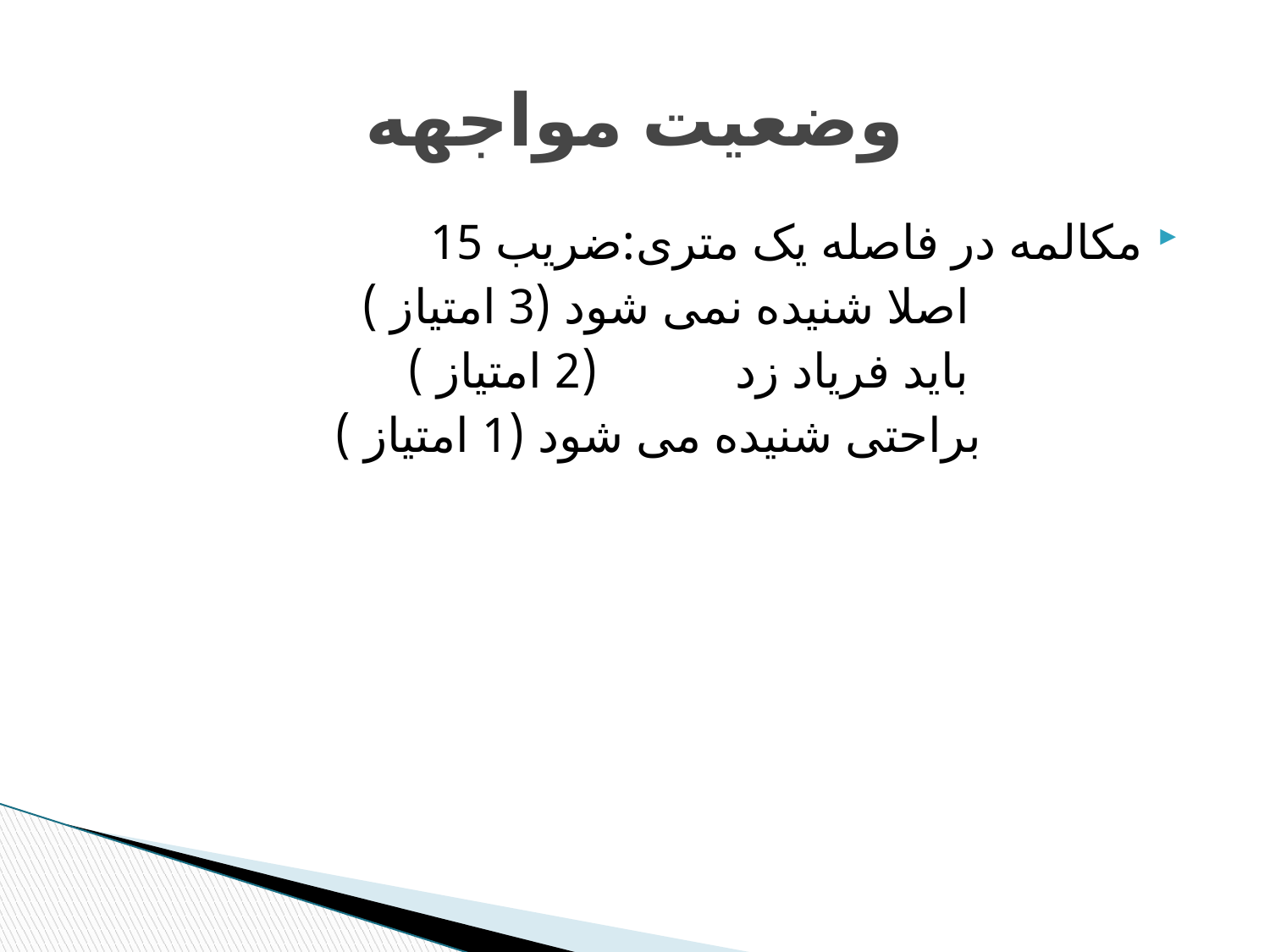

# وضعیت مواجهه
مکالمه در فاصله یک متری:ضریب 15
                  اصلا شنیده نمی شود (3 امتیاز )
                  باید فریاد زد           (2 امتیاز )
                 براحتی شنیده می شود (1 امتیاز )